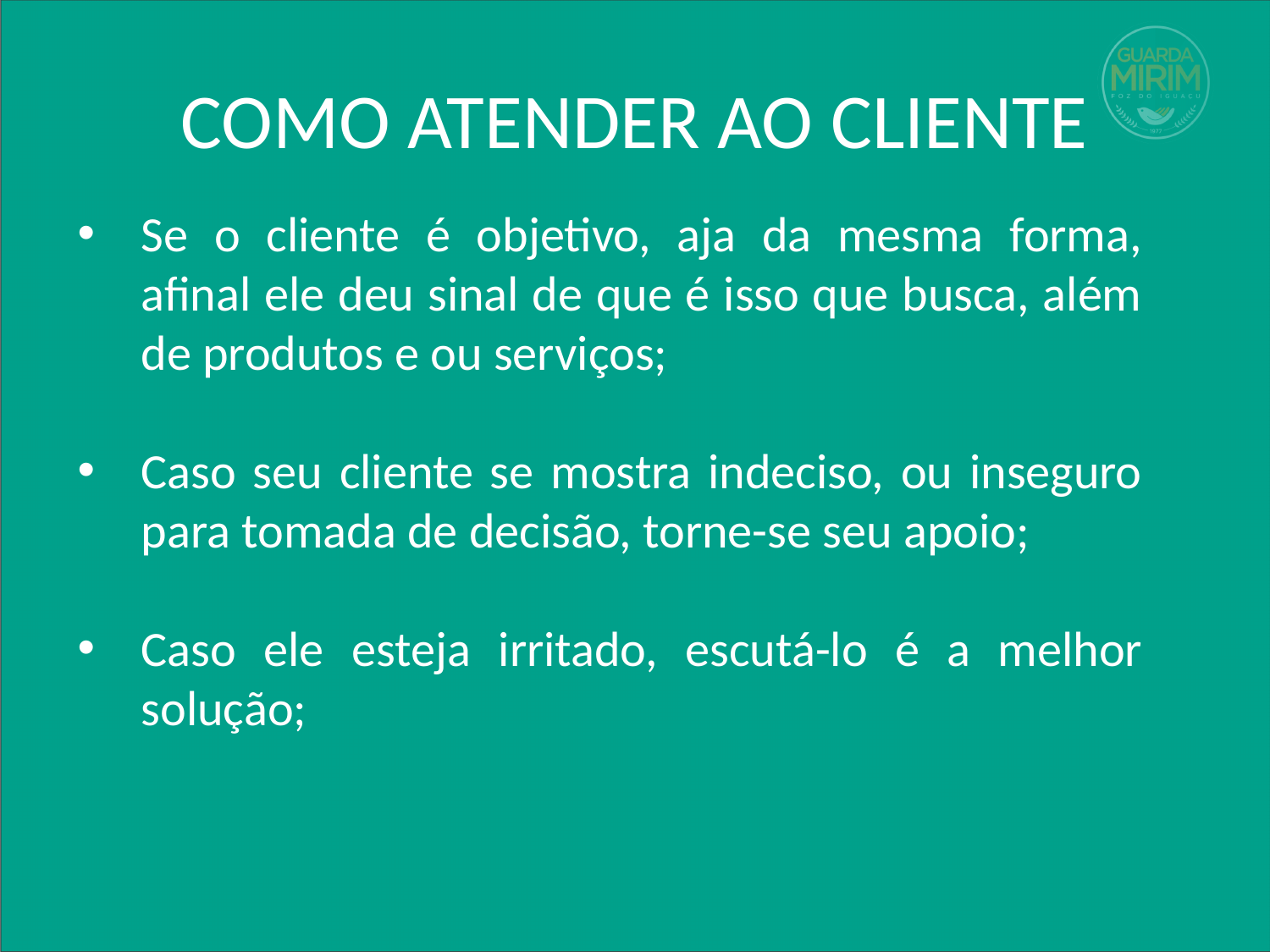

# COMO ATENDER AO CLIENTE
Se o cliente é objetivo, aja da mesma forma, afinal ele deu sinal de que é isso que busca, além de produtos e ou serviços;

Caso seu cliente se mostra indeciso, ou inseguro para tomada de decisão, torne-se seu apoio;

Caso ele esteja irritado, escutá-lo é a melhor solução;